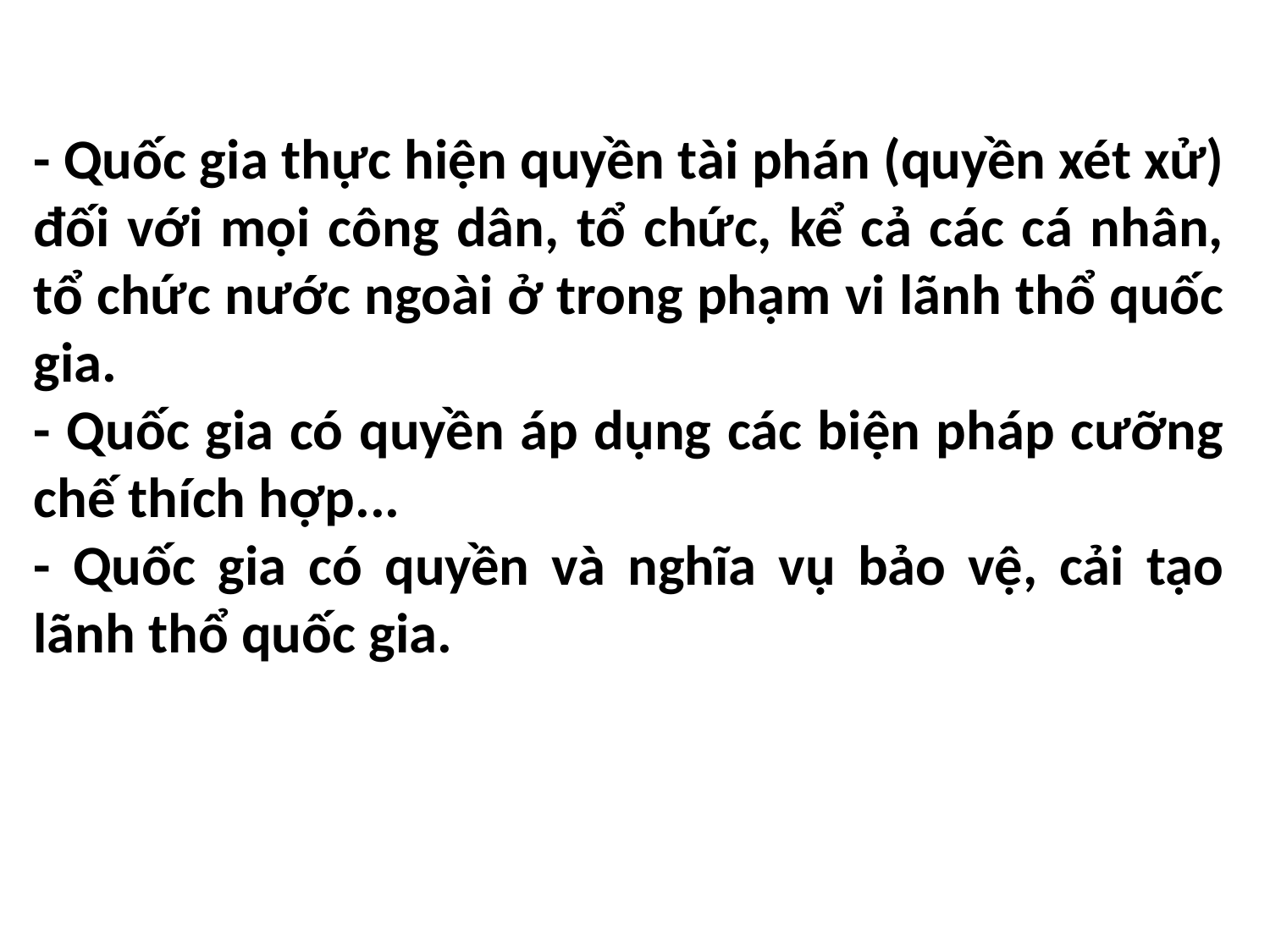

- Quốc gia thực hiện quyền tài phán (quyền xét xử) đối với mọi công dân, tổ chức, kể cả các cá nhân, tổ chức nước ngoài ở trong phạm vi lãnh thổ quốc gia.
- Quốc gia có quyền áp dụng các biện pháp cưỡng chế thích hợp...
- Quốc gia có quyền và nghĩa vụ bảo vệ, cải tạo lãnh thổ quốc gia.